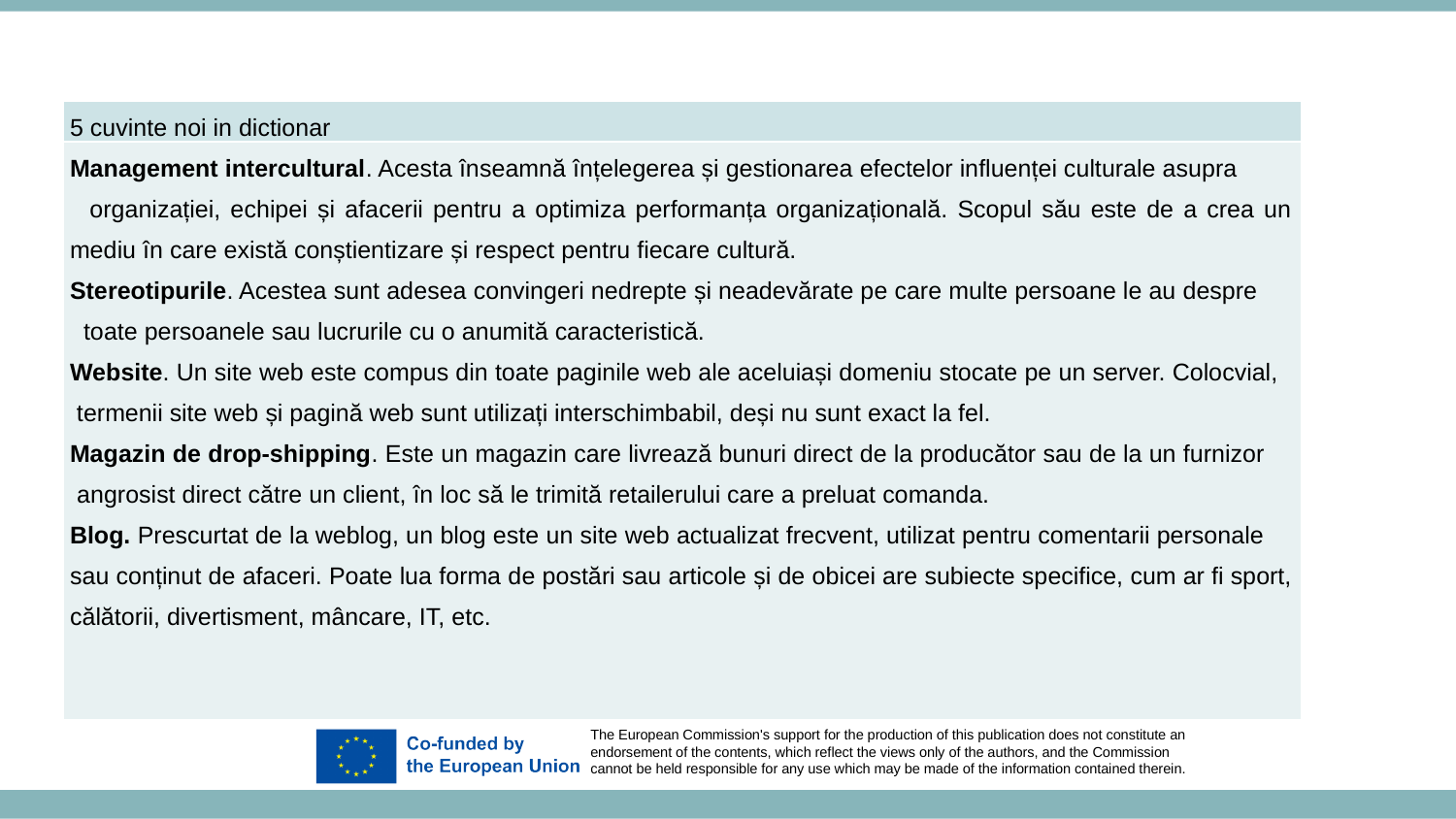

| 5 cuvinte noi in dictionar |
| --- |
| Management intercultural. Acesta înseamnă înțelegerea și gestionarea efectelor influenței culturale asupra organizației, echipei și afacerii pentru a optimiza performanța organizațională. Scopul său este de a crea un mediu în care există conștientizare și respect pentru fiecare cultură. Stereotipurile. Acestea sunt adesea convingeri nedrepte și neadevărate pe care multe persoane le au despre toate persoanele sau lucrurile cu o anumită caracteristică. Website. Un site web este compus din toate paginile web ale aceluiași domeniu stocate pe un server. Colocvial, termenii site web și pagină web sunt utilizați interschimbabil, deși nu sunt exact la fel. Magazin de drop-shipping. Este un magazin care livrează bunuri direct de la producător sau de la un furnizor angrosist direct către un client, în loc să le trimită retailerului care a preluat comanda. Blog. Prescurtat de la weblog, un blog este un site web actualizat frecvent, utilizat pentru comentarii personale sau conținut de afaceri. Poate lua forma de postări sau articole și de obicei are subiecte specifice, cum ar fi sport, călătorii, divertisment, mâncare, IT, etc. |